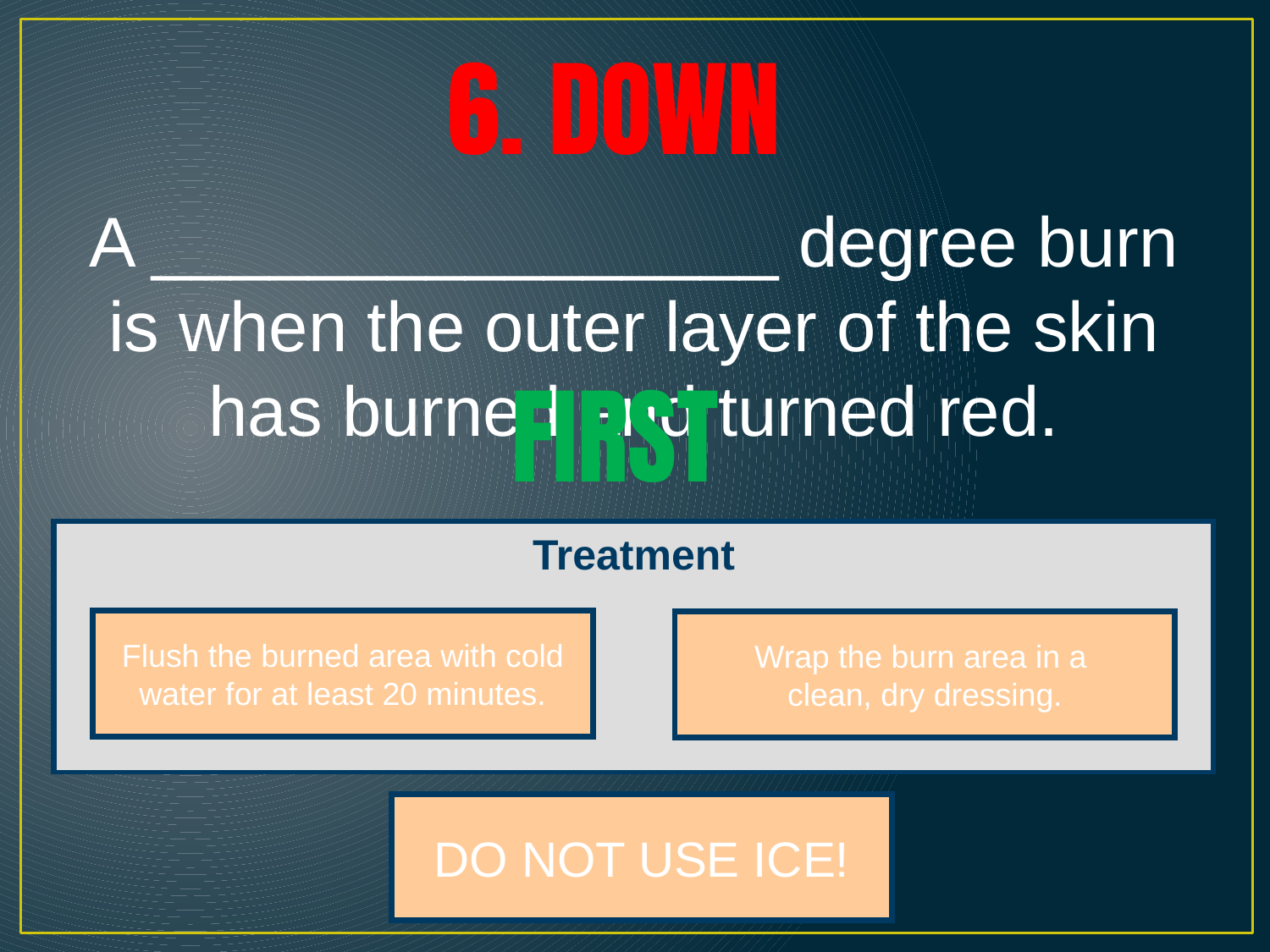

6. DOWN
A ________________ degree burn is when the outer layer of the skin has burned and turned red.
FIRST
Treatment
Treatment
Flush the burned area with cold water for at least 20 minutes.
Flush the burned area with cold water for at least 20 minutes.
Wrap the burn area in a
clean, dry dressing.
Wrap the burn area in a
clean, dry dressing.
DO NOT USE ICE!